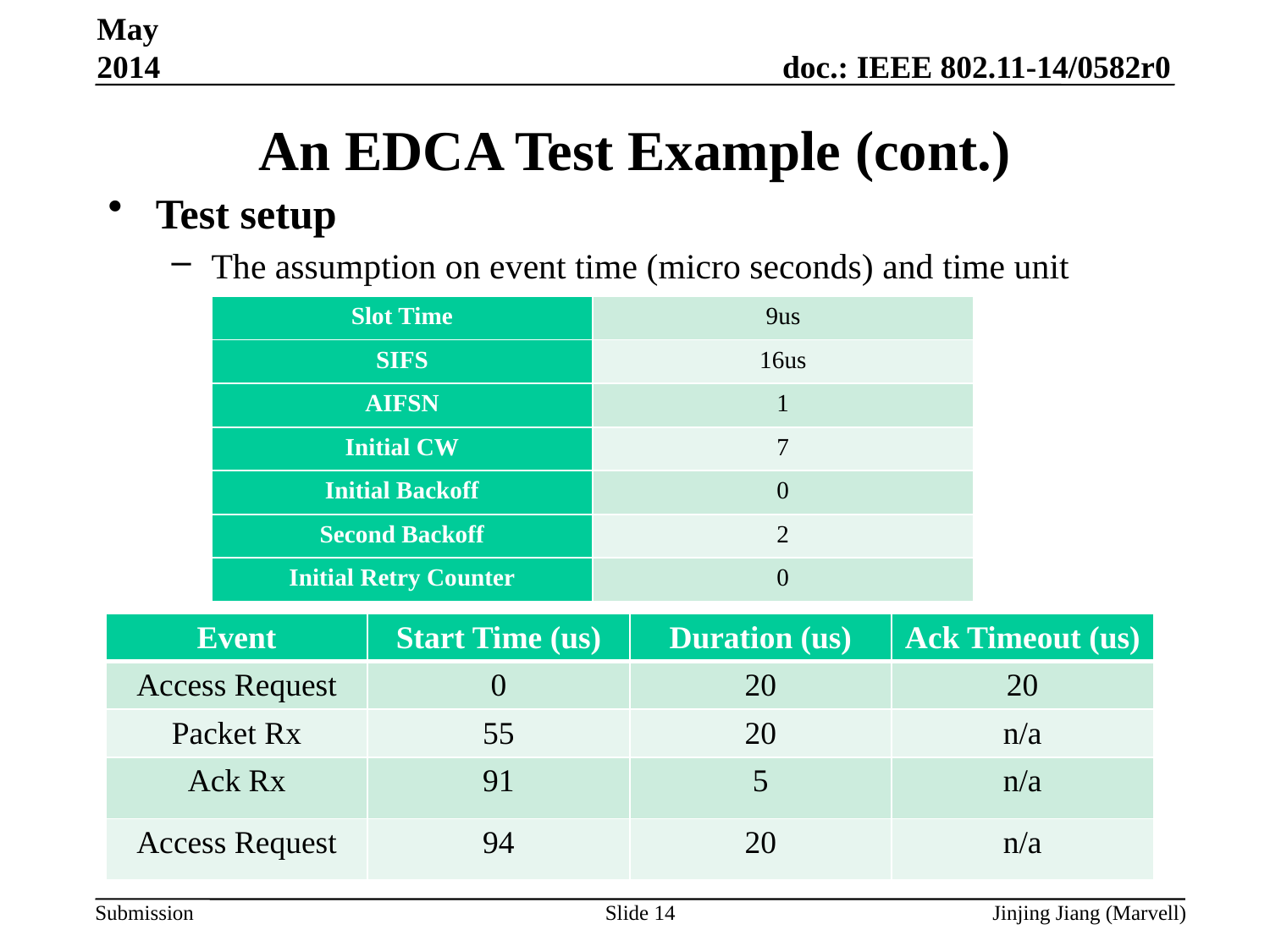

May 2014
# An EDCA Test Example (cont.)
Test setup
The assumption on event time (micro seconds) and time unit

| Slot Time | 9us |
| --- | --- |
| SIFS | 16us |
| AIFSN | 1 |
| Initial CW | 7 |
| Initial Backoff | 0 |
| Second Backoff | 2 |
| Initial Retry Counter | 0 |
| Event | Start Time (us) | Duration (us) | Ack Timeout (us) |
| --- | --- | --- | --- |
| Access Request | 0 | 20 | 20 |
| Packet Rx | 55 | 20 | n/a |
| Ack Rx | 91 | 5 | n/a |
| Access Request | 94 | 20 | n/a |
Slide 14
Jinjing Jiang (Marvell)